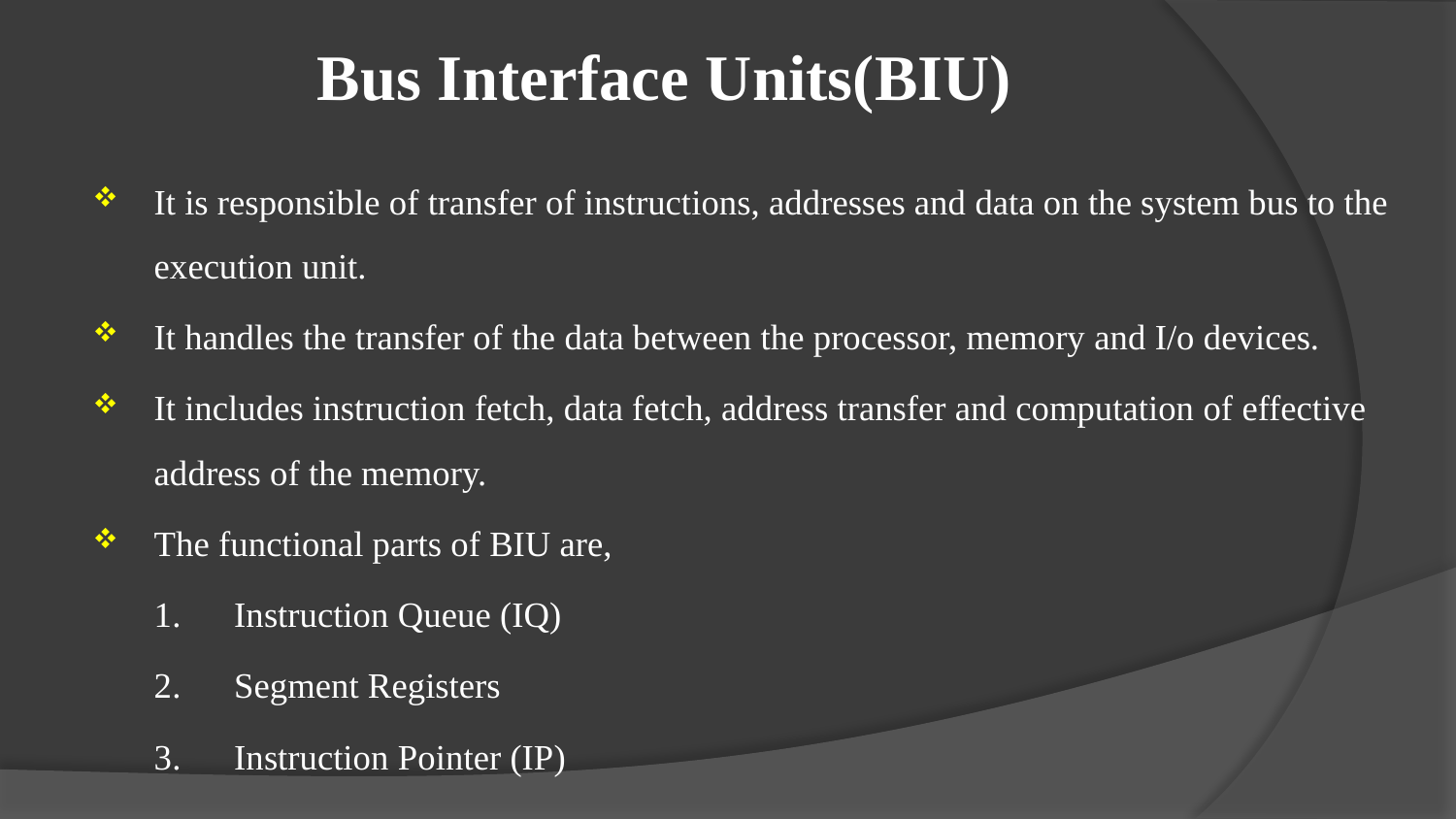

# Bus Interface Units(BIU)
It is responsible of transfer of instructions, addresses and data on the system bus to the execution unit.
It handles the transfer of the data between the processor, memory and I/o devices.
It includes instruction fetch, data fetch, address transfer and computation of effective address of the memory.
The functional parts of BIU are,
	1.	Instruction Queue (IQ)
	2.	Segment Registers
	3.	Instruction Pointer (IP)